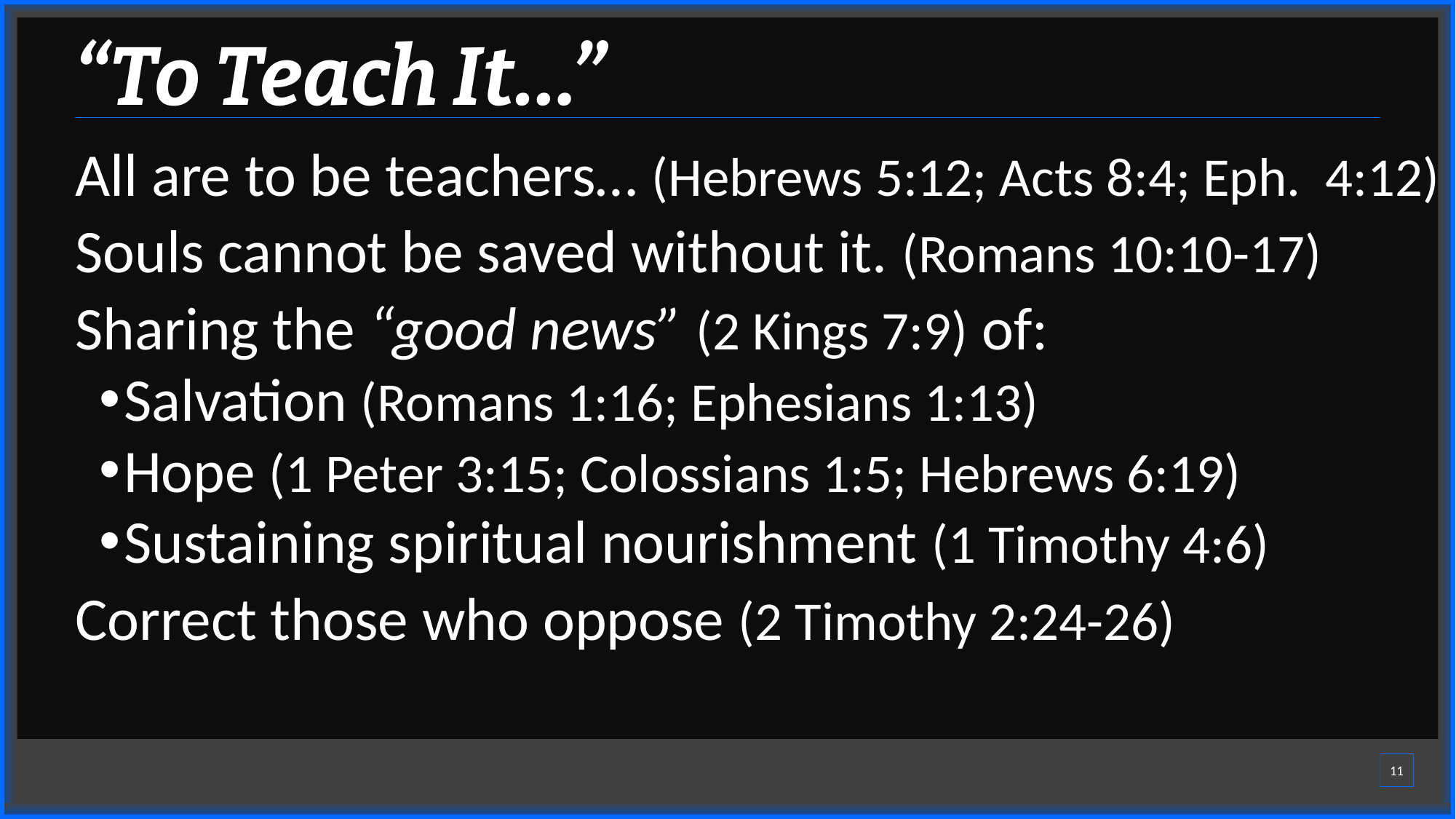

# “To Teach It…”
All are to be teachers… (Hebrews 5:12; Acts 8:4; Eph.  4:12)
Souls cannot be saved without it. (Romans 10:10-17)
Sharing the “good news” (2 Kings 7:9) of:
Salvation (Romans 1:16; Ephesians 1:13)
Hope (1 Peter 3:15; Colossians 1:5; Hebrews 6:19)
Sustaining spiritual nourishment (1 Timothy 4:6)
Correct those who oppose (2 Timothy 2:24-26)

11